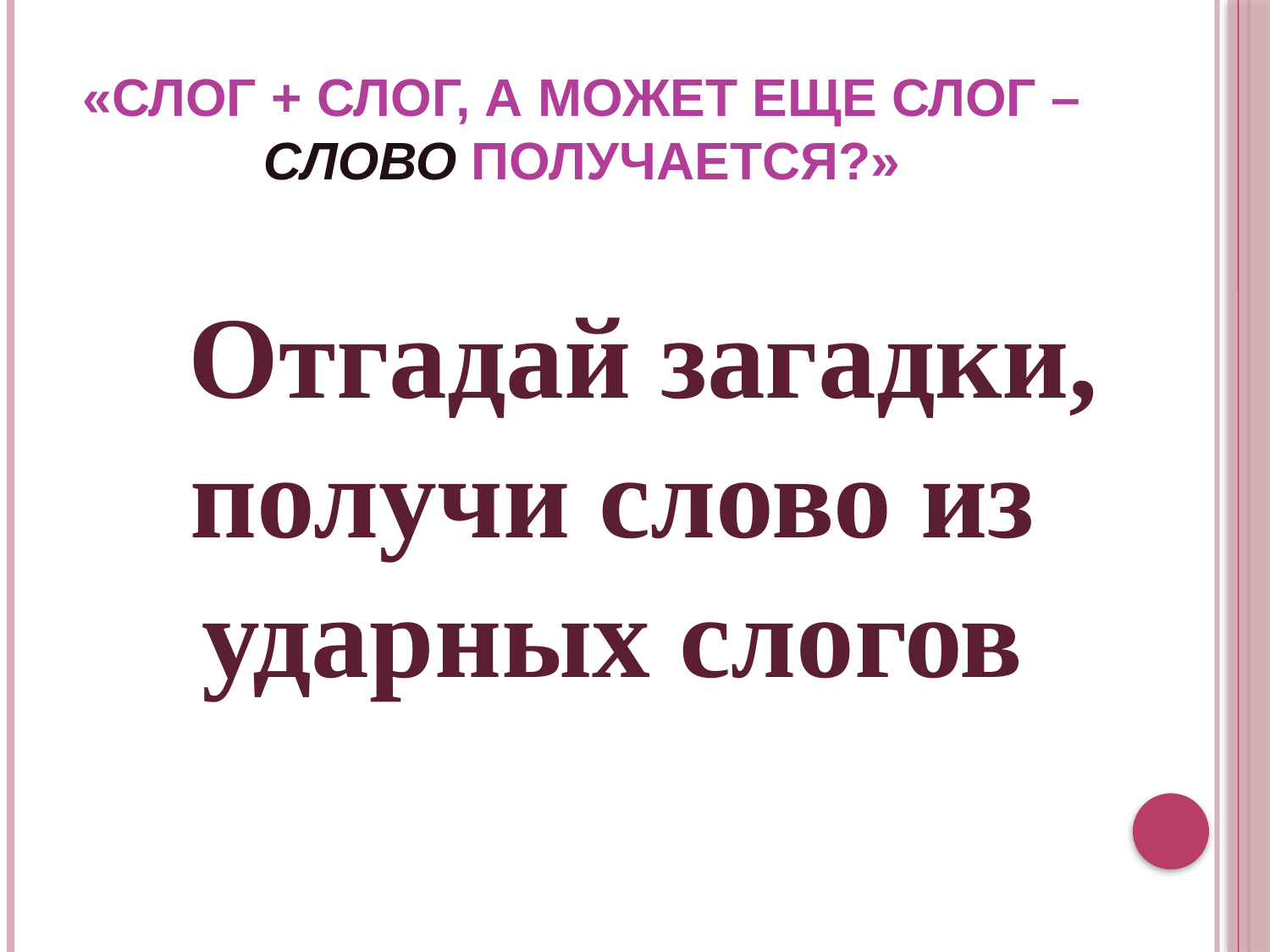

# «Слог + слог, а может еще слог – слово получается?»
Отгадай загадки, получи слово из ударных слогов